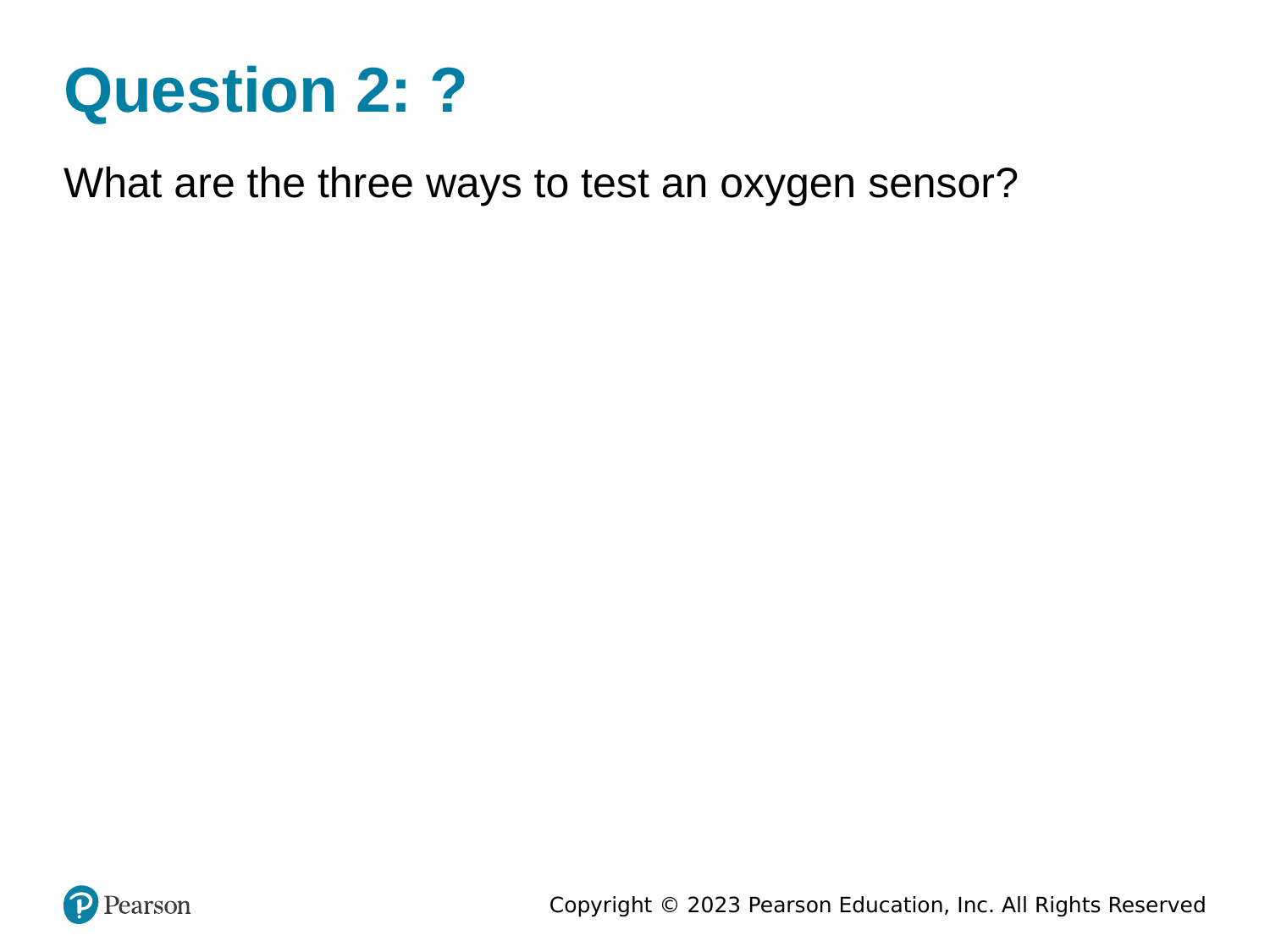

# Question 2: ?
What are the three ways to test an oxygen sensor?